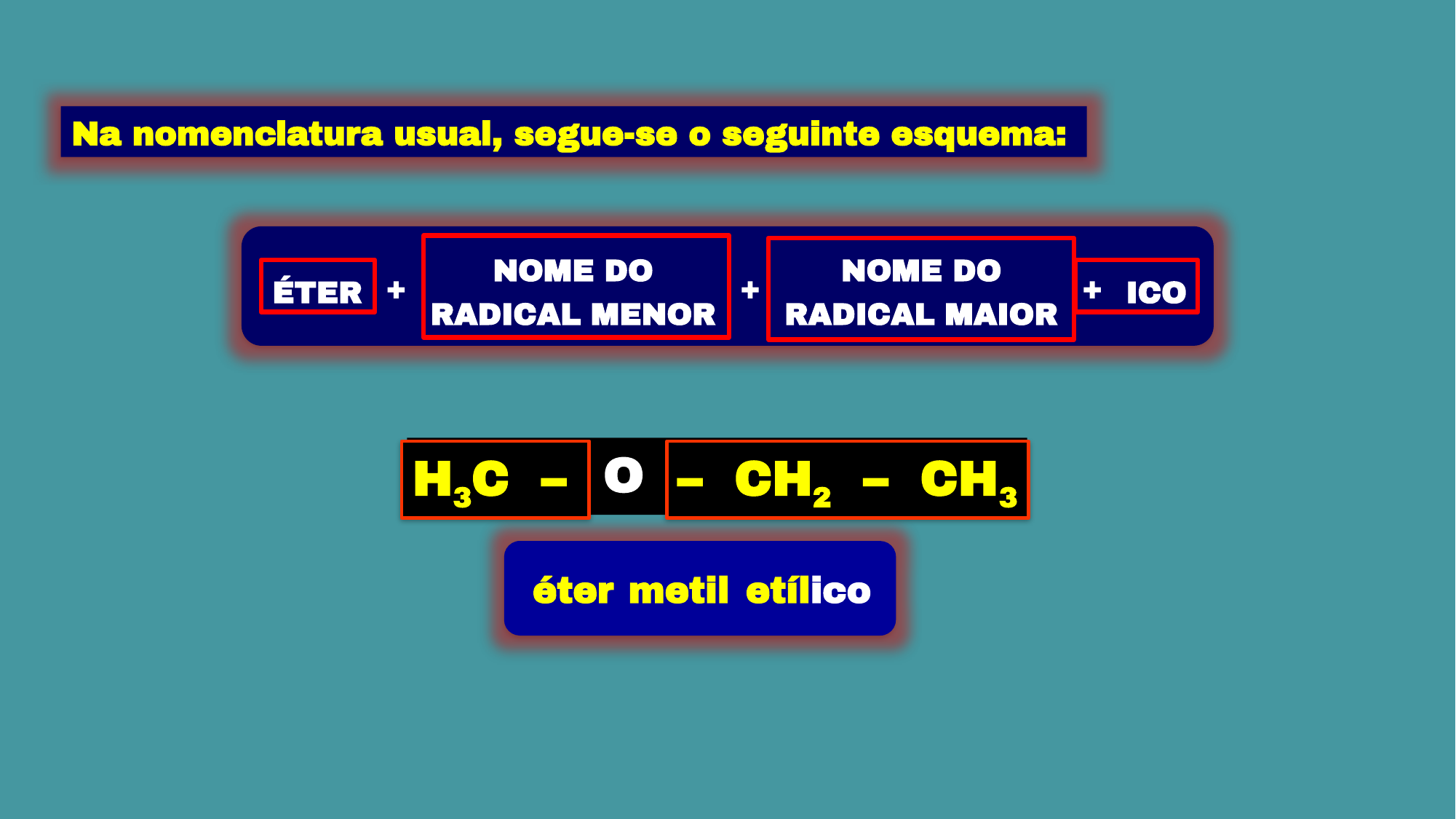

Na nomenclatura usual, segue-se o seguinte esquema:

NOME DO
RADICAL MENOR
NOME DO
RADICAL MAIOR
ÉTER
ICO
+
+
+

H3C  –  O  –  CH2  –  CH3
H3C  –
–  CH2  –  CH3

éter
metil
etíl
ico